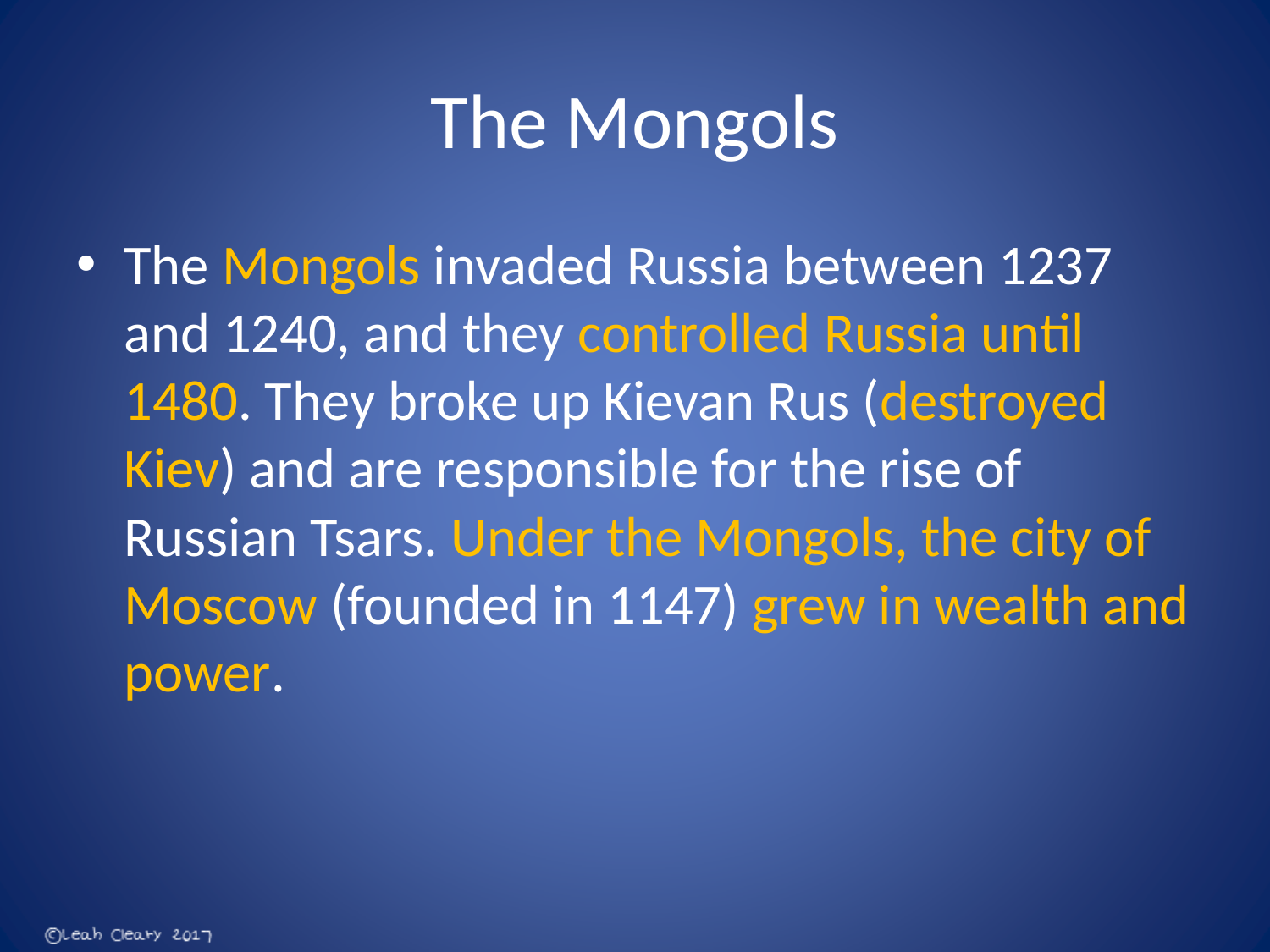

# The Mongols
The Mongols invaded Russia between 1237 and 1240, and they controlled Russia until 1480. They broke up Kievan Rus (destroyed Kiev) and are responsible for the rise of Russian Tsars. Under the Mongols, the city of Moscow (founded in 1147) grew in wealth and power.